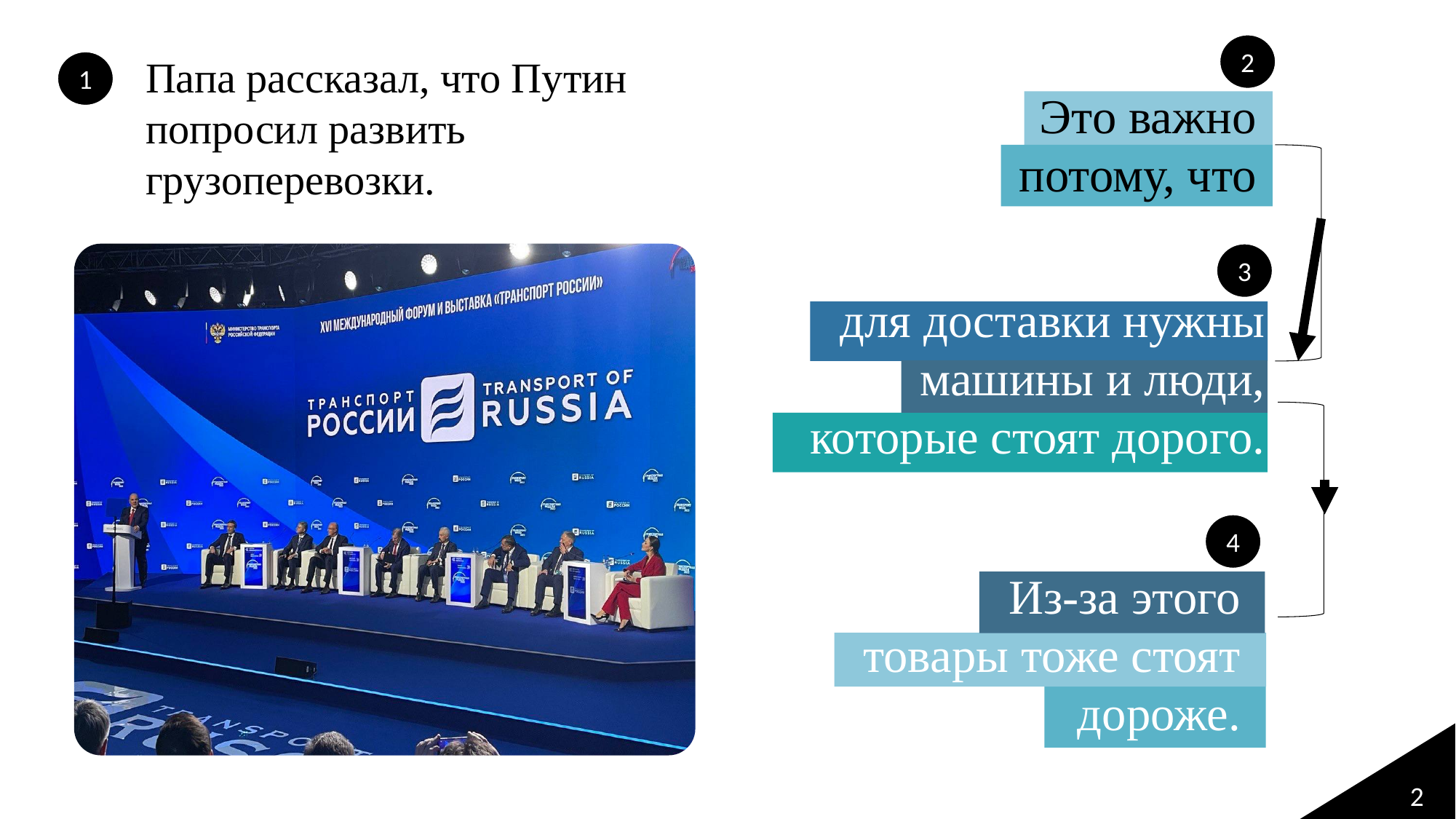

2
Папа рассказал, что Путин попросил развить грузоперевозки.
1
Это важно потому, что

3

для доставки нужны машины и люди, которые стоят дорого.

4
Из-за этого товары тоже стоят дороже.

2